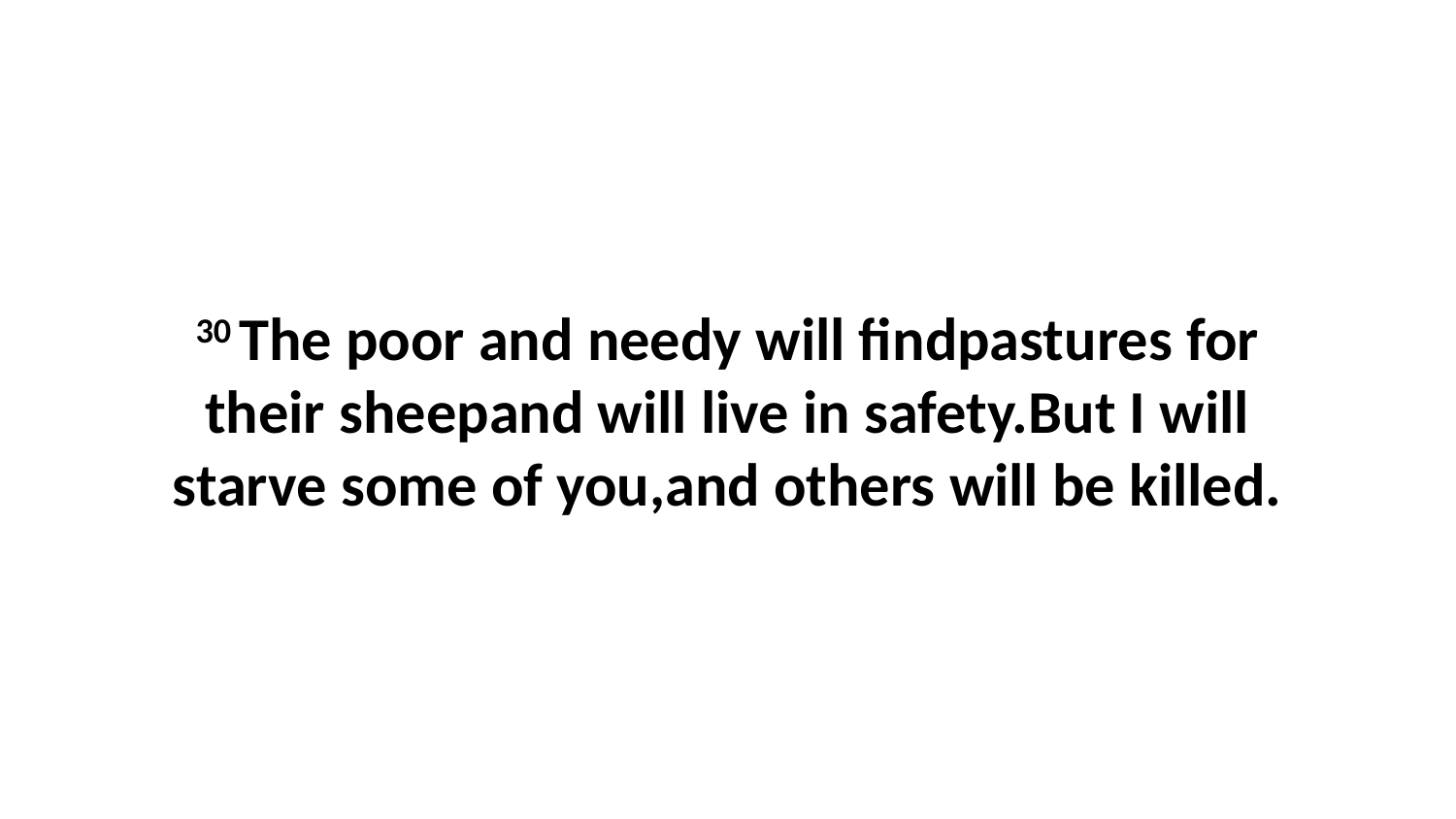

30 The poor and needy will findpastures for their sheepand will live in safety.But I will starve some of you,and others will be killed.